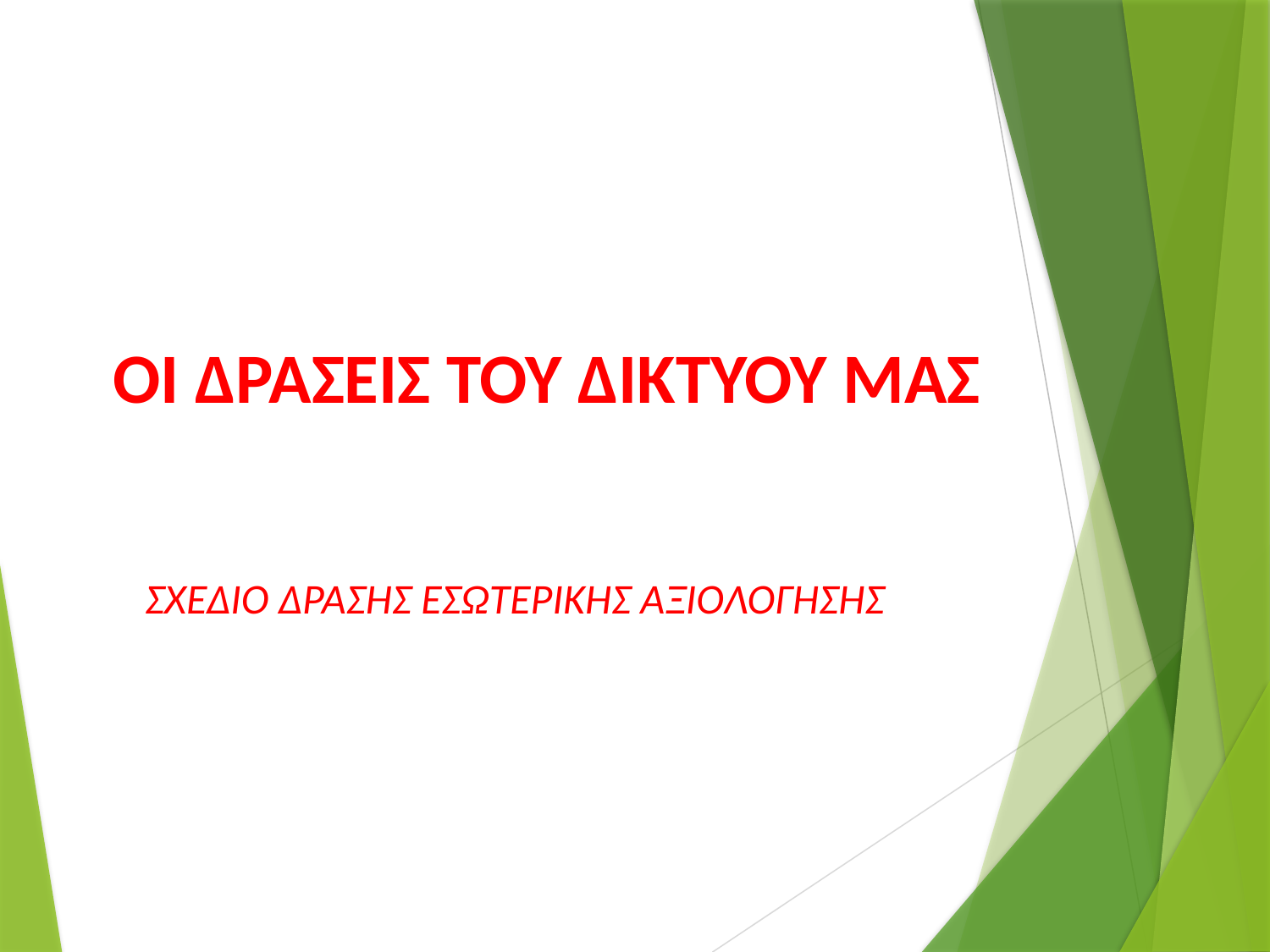

ΟΙ ΔΡΑΣΕΙΣ ΤΟΥ ΔΙΚΤΥΟΥ ΜΑΣ
# ΣΧΕΔΙΟ ΔΡΑΣΗΣ ΕΣΩΤΕΡΙΚΗΣ ΑΞΙΟΛΟΓΗΣΗΣ